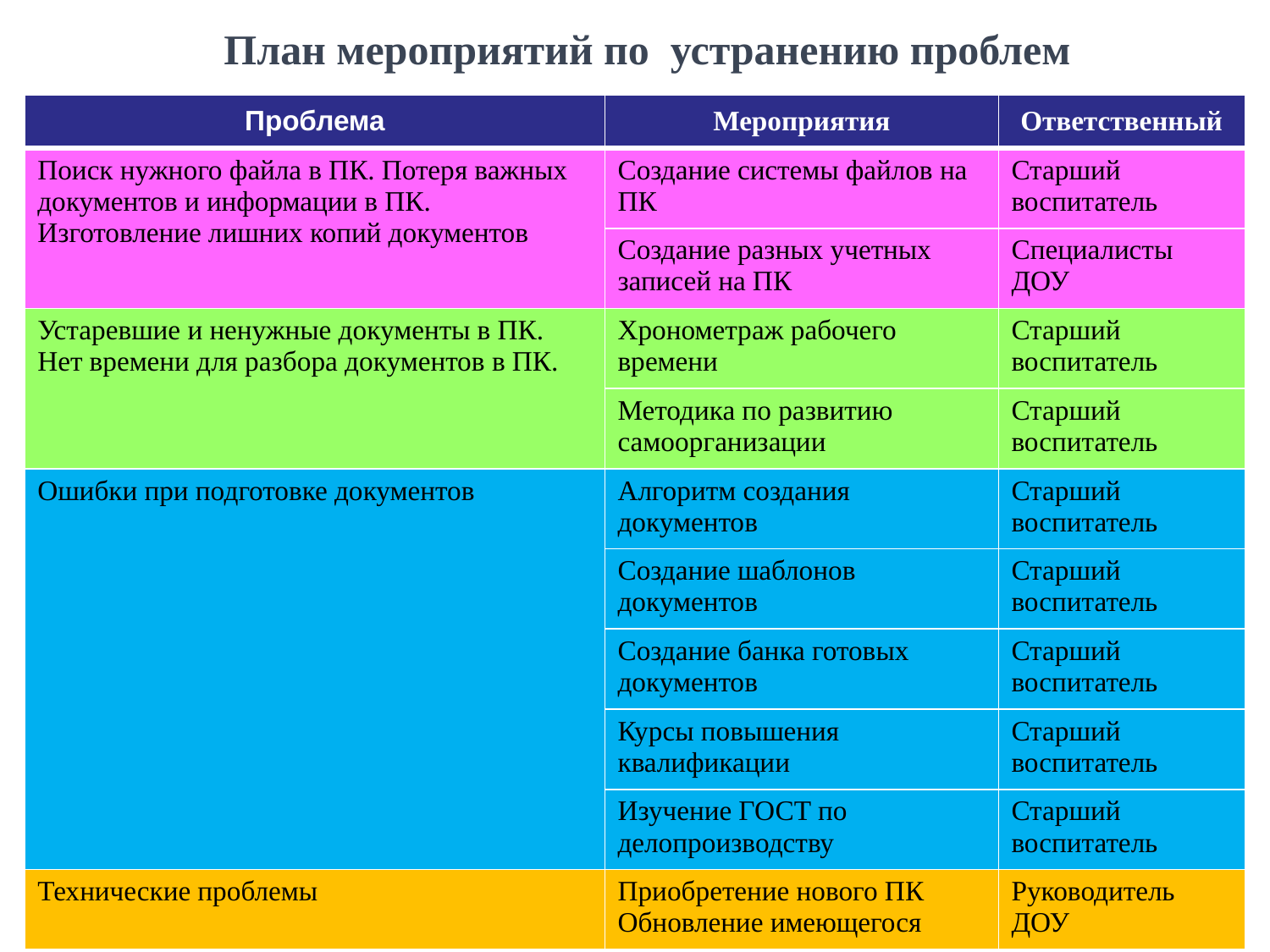

# План мероприятий по  устранению проблем
| Проблема | Мероприятия | Ответственный |
| --- | --- | --- |
| Поиск нужного файла в ПК. Потеря важных документов и информации в ПК. Изготовление лишних копий документов | Создание системы файлов на ПК | Старший воспитатель |
|  | Создание разных учетных записей на ПК | Специалисты ДОУ |
| Устаревшие и ненужные документы в ПК. Нет времени для разбора документов в ПК. | Хронометраж рабочего времени | Старший воспитатель |
|  | Методика по развитию самоорганизации | Старший воспитатель |
| Ошибки при подготовке документов | Алгоритм создания документов | Старший воспитатель |
|  | Создание шаблонов документов | Старший воспитатель |
|  | Создание банка готовых документов | Старший воспитатель |
|  | Курсы повышения квалификации | Старший воспитатель |
|  | Изучение ГОСТ по делопроизводству | Старший воспитатель |
| Технические проблемы | Приобретение нового ПК Обновление имеющегося | Руководитель ДОУ |